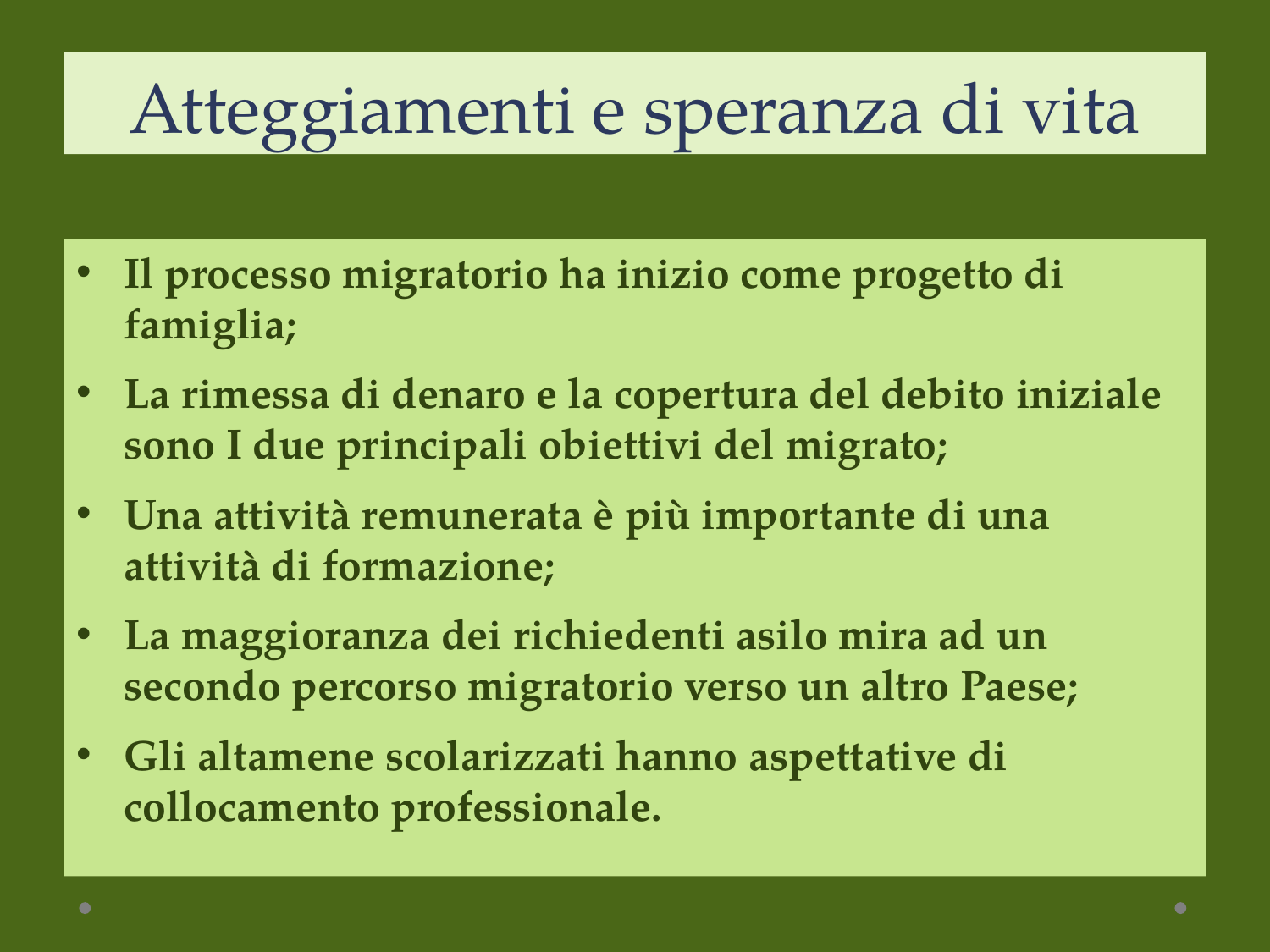

# Atteggiamenti e speranza di vita
Il processo migratorio ha inizio come progetto di famiglia;
La rimessa di denaro e la copertura del debito iniziale sono I due principali obiettivi del migrato;
Una attività remunerata è più importante di una attività di formazione;
La maggioranza dei richiedenti asilo mira ad un secondo percorso migratorio verso un altro Paese;
Gli altamene scolarizzati hanno aspettative di collocamento professionale.